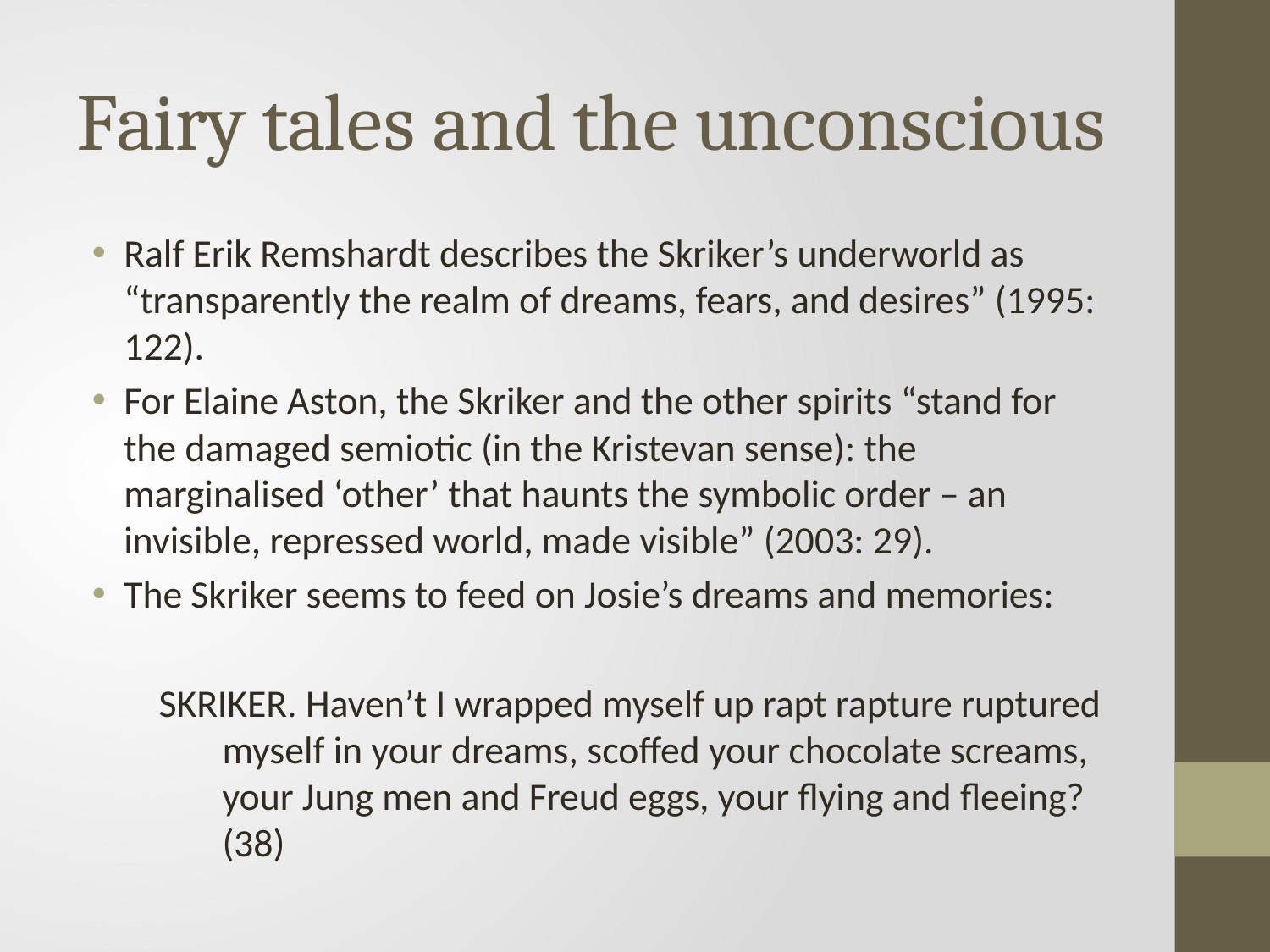

# Fairy tales and the unconscious
Ralf Erik Remshardt describes the Skriker’s underworld as “transparently the realm of dreams, fears, and desires” (1995: 122).
For Elaine Aston, the Skriker and the other spirits “stand for the damaged semiotic (in the Kristevan sense): the marginalised ‘other’ that haunts the symbolic order – an invisible, repressed world, made visible” (2003: 29).
The Skriker seems to feed on Josie’s dreams and memories:

SKRIKER. Haven’t I wrapped myself up rapt rapture ruptured myself in your dreams, scoffed your chocolate screams, your Jung men and Freud eggs, your flying and fleeing? (38)